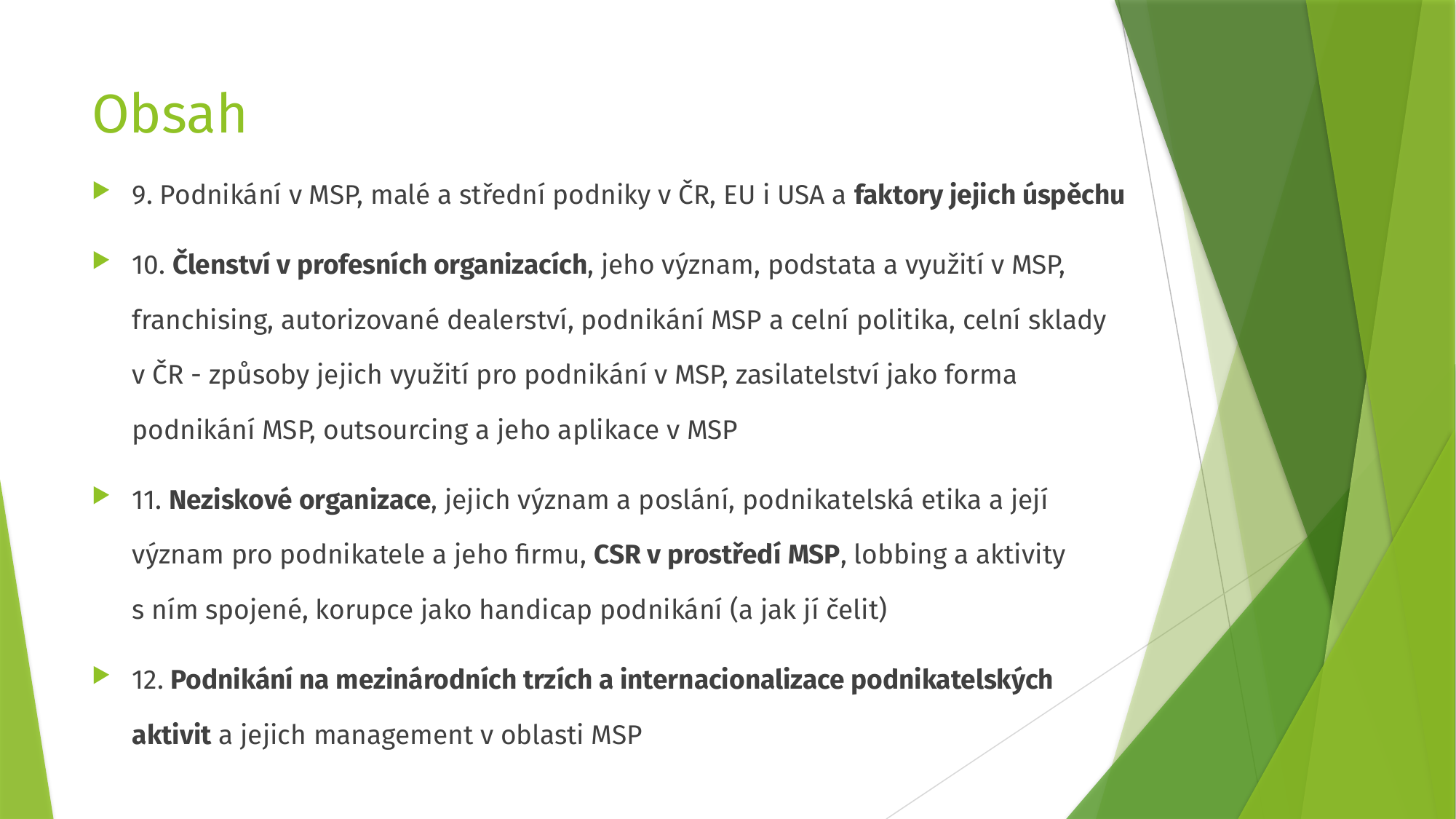

# Obsah
9. Podnikání v MSP, malé a střední podniky v ČR, EU i USA a faktory jejich úspěchu
10. Členství v profesních organizacích, jeho význam, podstata a využití v MSP, franchising, autorizované dealerství, podnikání MSP a celní politika, celní sklady v ČR - způsoby jejich využití pro podnikání v MSP, zasilatelství jako forma podnikání MSP, outsourcing a jeho aplikace v MSP
11. Neziskové organizace, jejich význam a poslání, podnikatelská etika a její význam pro podnikatele a jeho firmu, CSR v prostředí MSP, lobbing a aktivity s ním spojené, korupce jako handicap podnikání (a jak jí čelit)
12. Podnikání na mezinárodních trzích a internacionalizace podnikatelských aktivit a jejich management v oblasti MSP